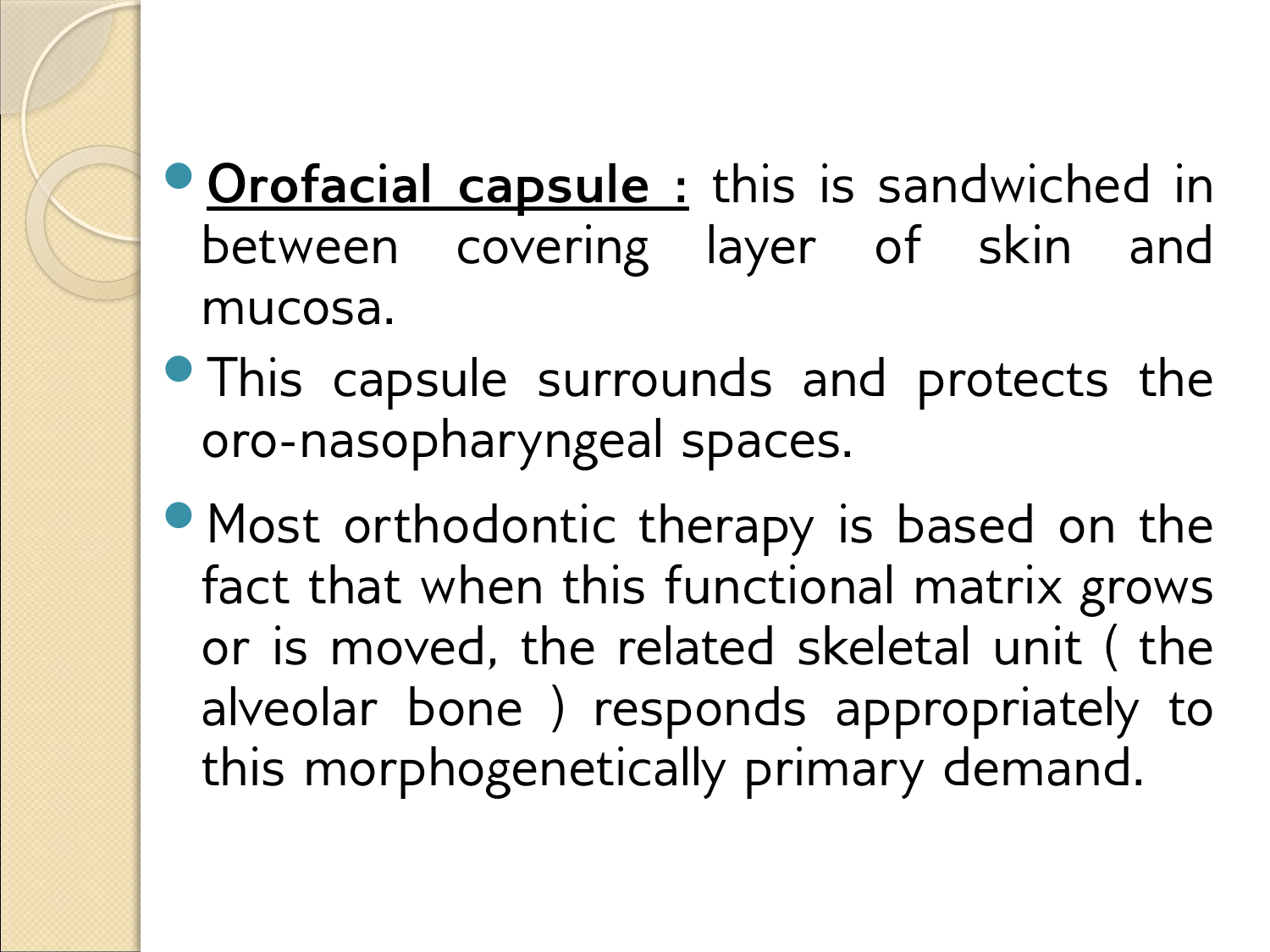

Orofacial capsule : this is sandwiched in between covering layer of skin and mucosa.
This capsule surrounds and protects the oro-nasopharyngeal spaces.
Most orthodontic therapy is based on the fact that when this functional matrix grows or is moved, the related skeletal unit ( the alveolar bone ) responds appropriately to this morphogenetically primary demand.